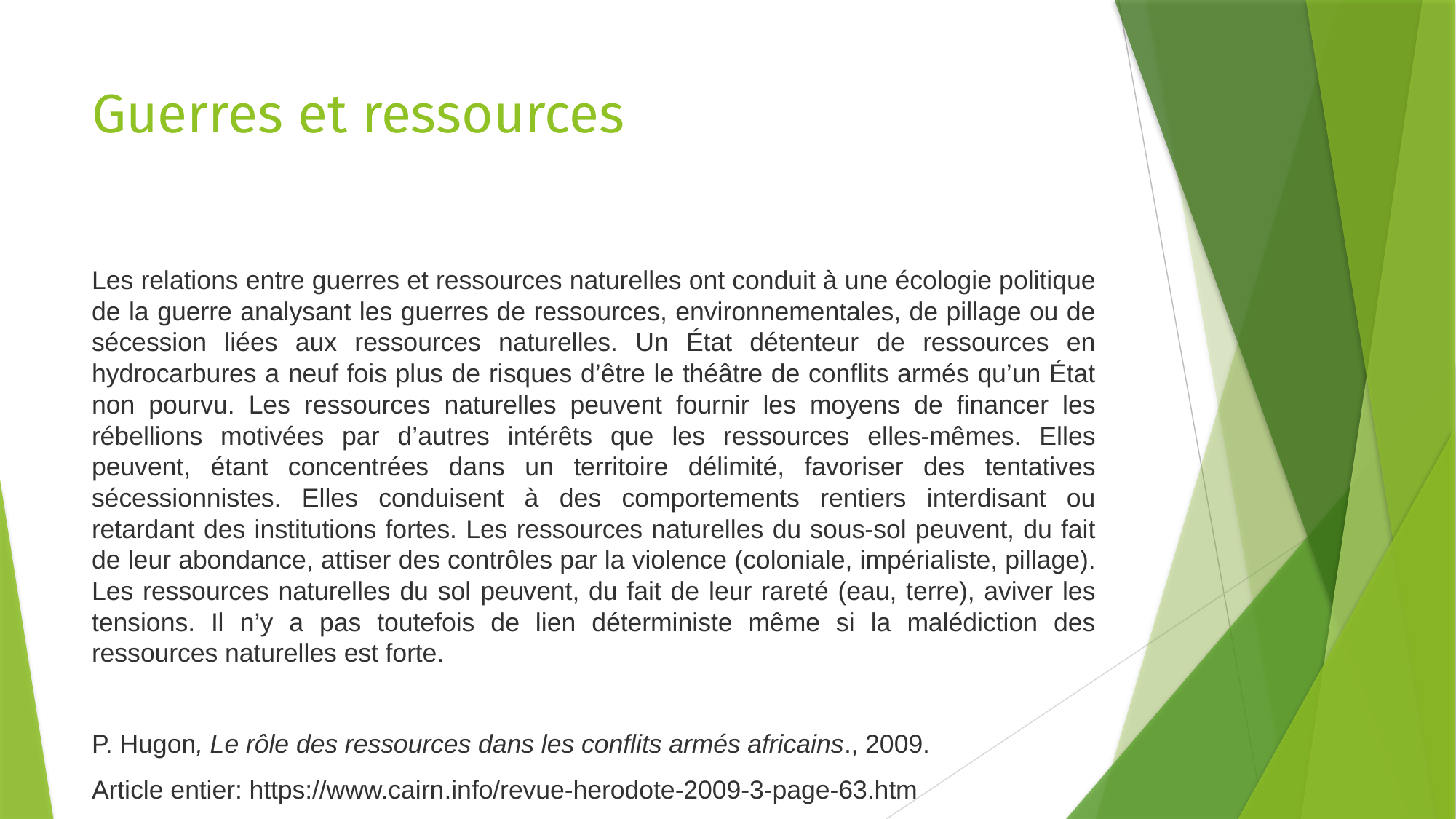

# Guerres et ressources
Les relations entre guerres et ressources naturelles ont conduit à une écologie politique de la guerre analysant les guerres de ressources, environnementales, de pillage ou de sécession liées aux ressources naturelles. Un État détenteur de ressources en hydrocarbures a neuf fois plus de risques d’être le théâtre de conflits armés qu’un État non pourvu. Les ressources naturelles peuvent fournir les moyens de financer les rébellions motivées par d’autres intérêts que les ressources elles-mêmes. Elles peuvent, étant concentrées dans un territoire délimité, favoriser des tentatives sécessionnistes. Elles conduisent à des comportements rentiers interdisant ou retardant des institutions fortes. Les ressources naturelles du sous-sol peuvent, du fait de leur abondance, attiser des contrôles par la violence (coloniale, impérialiste, pillage). Les ressources naturelles du sol peuvent, du fait de leur rareté (eau, terre), aviver les tensions. Il n’y a pas toutefois de lien déterministe même si la malédiction des ressources naturelles est forte.

P. Hugon, Le rôle des ressources dans les conflits armés africains., 2009.
Article entier: https://www.cairn.info/revue-herodote-2009-3-page-63.htm